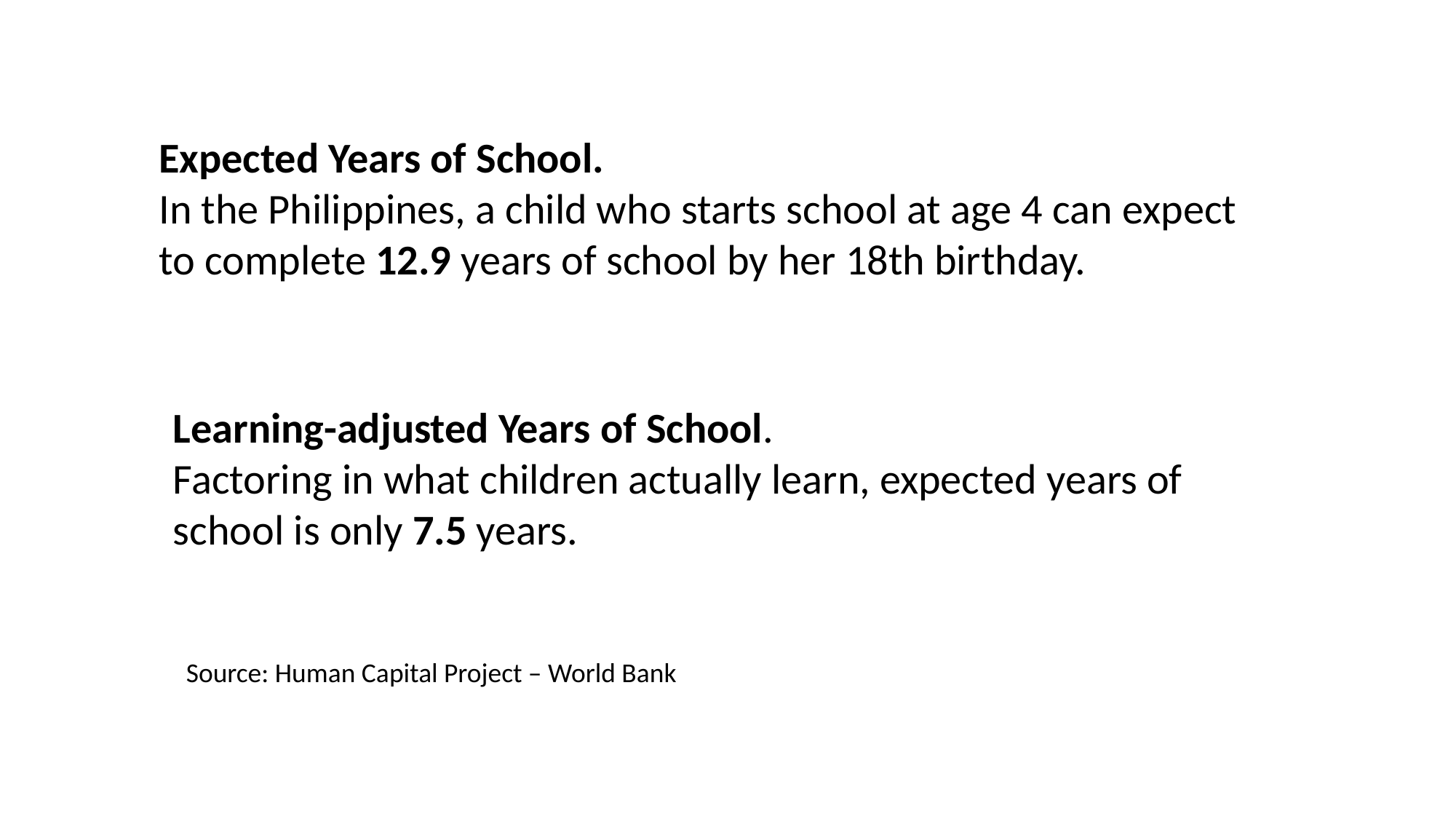

Expected Years of School.
In the Philippines, a child who starts school at age 4 can expect to complete 12.9 years of school by her 18th birthday.
Learning-adjusted Years of School.
Factoring in what children actually learn, expected years of school is only 7.5 years.
Source: Human Capital Project – World Bank